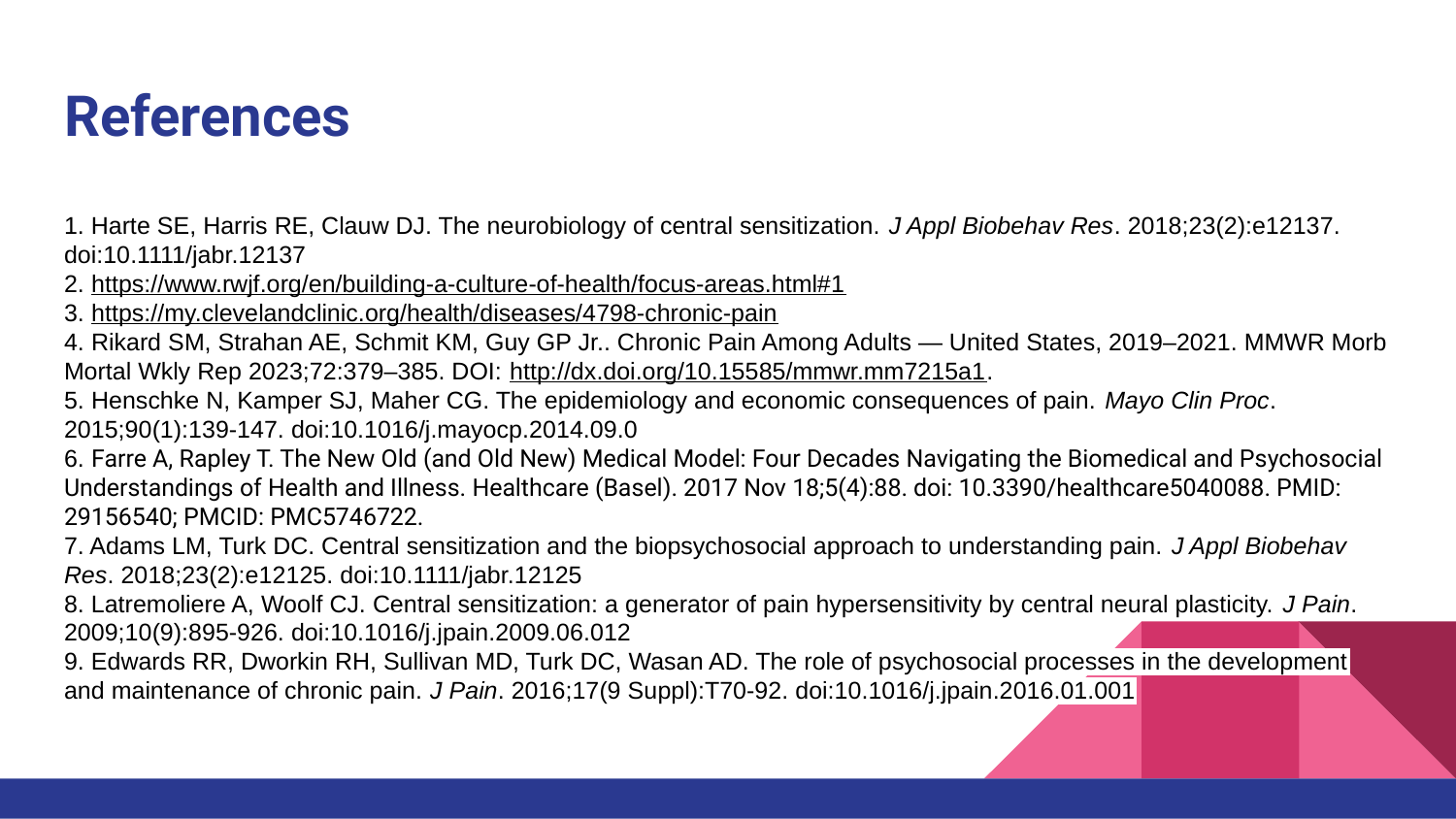

# References
1. Harte SE, Harris RE, Clauw DJ. The neurobiology of central sensitization. J Appl Biobehav Res. 2018;23(2):e12137. doi:10.1111/jabr.12137
2. https://www.rwjf.org/en/building-a-culture-of-health/focus-areas.html#1
3. https://my.clevelandclinic.org/health/diseases/4798-chronic-pain
4. Rikard SM, Strahan AE, Schmit KM, Guy GP Jr.. Chronic Pain Among Adults — United States, 2019–2021. MMWR Morb Mortal Wkly Rep 2023;72:379–385. DOI: http://dx.doi.org/10.15585/mmwr.mm7215a1.
5. Henschke N, Kamper SJ, Maher CG. The epidemiology and economic consequences of pain. Mayo Clin Proc. 2015;90(1):139-147. doi:10.1016/j.mayocp.2014.09.0
6. Farre A, Rapley T. The New Old (and Old New) Medical Model: Four Decades Navigating the Biomedical and Psychosocial Understandings of Health and Illness. Healthcare (Basel). 2017 Nov 18;5(4):88. doi: 10.3390/healthcare5040088. PMID: 29156540; PMCID: PMC5746722.
7. Adams LM, Turk DC. Central sensitization and the biopsychosocial approach to understanding pain. J Appl Biobehav Res. 2018;23(2):e12125. doi:10.1111/jabr.12125
8. Latremoliere A, Woolf CJ. Central sensitization: a generator of pain hypersensitivity by central neural plasticity. J Pain. 2009;10(9):895-926. doi:10.1016/j.jpain.2009.06.012
9. Edwards RR, Dworkin RH, Sullivan MD, Turk DC, Wasan AD. The role of psychosocial processes in the development and maintenance of chronic pain. J Pain. 2016;17(9 Suppl):T70-92. doi:10.1016/j.jpain.2016.01.001